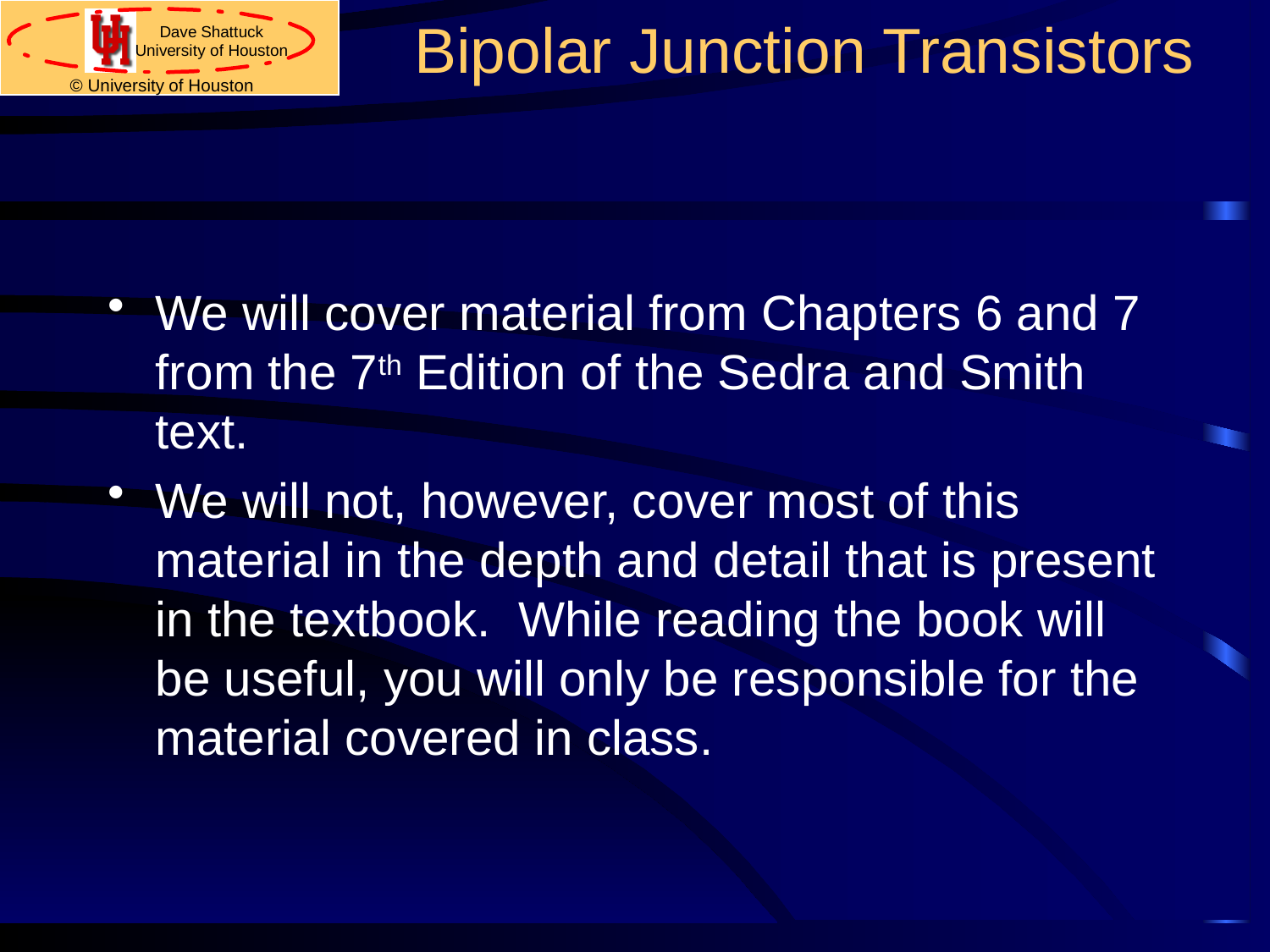

# Bipolar Junction Transistors
We will cover material from Chapters 6 and 7 from the 7th Edition of the Sedra and Smith text.
We will not, however, cover most of this material in the depth and detail that is present in the textbook.  While reading the book will be useful, you will only be responsible for the material covered in class.